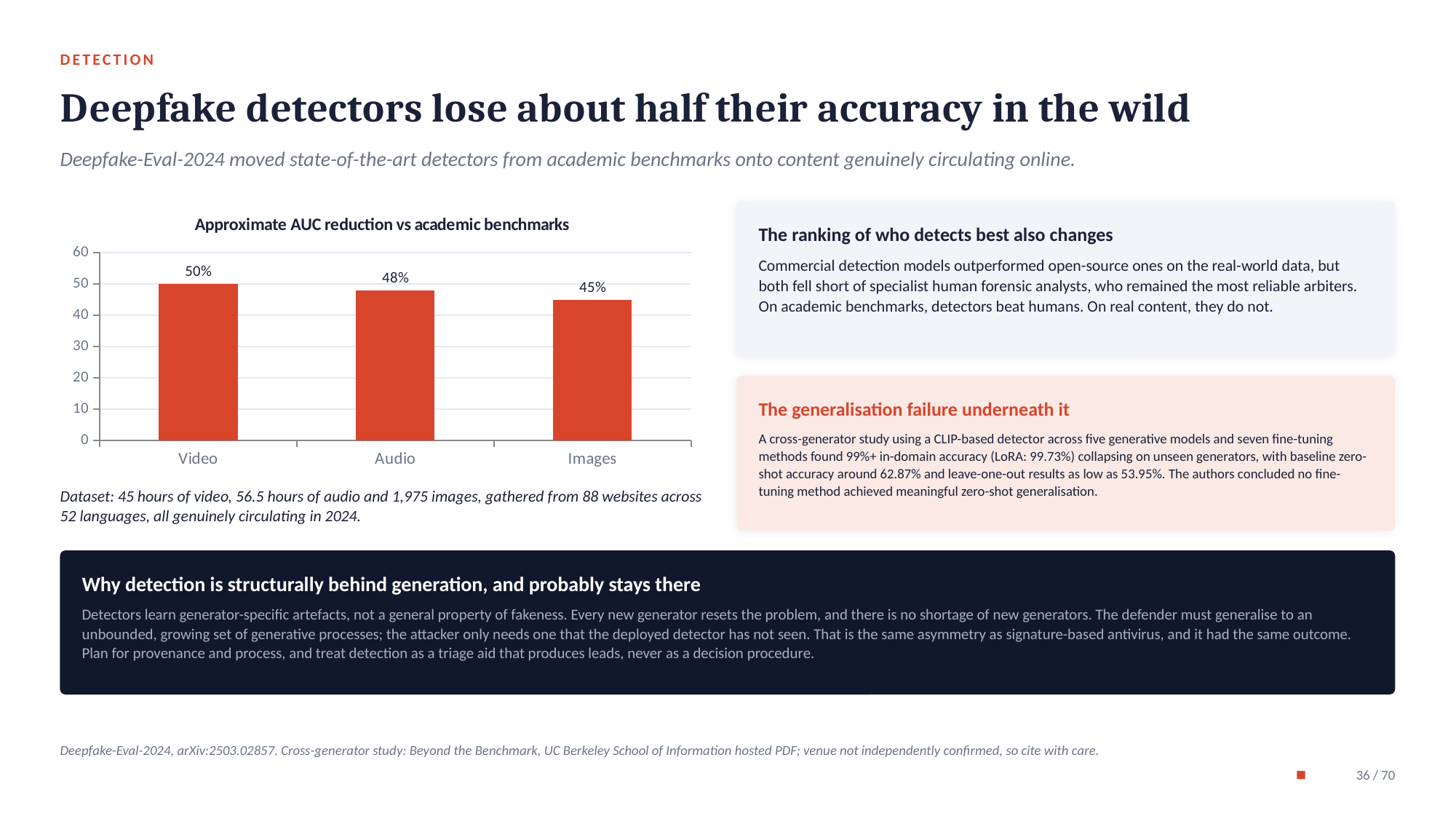

DETECTION
Deepfake detectors lose about half their accuracy in the wild
Deepfake-Eval-2024 moved state-of-the-art detectors from academic benchmarks onto content genuinely circulating online.

### Chart: Approximate AUC reduction vs academic benchmarks

| Category | AUC drop on in-the-wild data (percentage points) |
|---|---|
| Video | 50.0 |
| Audio | 48.0 |
| Images | 45.0 |
The ranking of who detects best also changes
Commercial detection models outperformed open-source ones on the real-world data, but both fell short of specialist human forensic analysts, who remained the most reliable arbiters. On academic benchmarks, detectors beat humans. On real content, they do not.

The generalisation failure underneath it
A cross-generator study using a CLIP-based detector across five generative models and seven fine-tuning methods found 99%+ in-domain accuracy (LoRA: 99.73%) collapsing on unseen generators, with baseline zero-shot accuracy around 62.87% and leave-one-out results as low as 53.95%. The authors concluded no fine-tuning method achieved meaningful zero-shot generalisation.
Dataset: 45 hours of video, 56.5 hours of audio and 1,975 images, gathered from 88 websites across 52 languages, all genuinely circulating in 2024.

Why detection is structurally behind generation, and probably stays there
Detectors learn generator-specific artefacts, not a general property of fakeness. Every new generator resets the problem, and there is no shortage of new generators. The defender must generalise to an unbounded, growing set of generative processes; the attacker only needs one that the deployed detector has not seen. That is the same asymmetry as signature-based antivirus, and it had the same outcome. Plan for provenance and process, and treat detection as a triage aid that produces leads, never as a decision procedure.
Deepfake-Eval-2024, arXiv:2503.02857. Cross-generator study: Beyond the Benchmark, UC Berkeley School of Information hosted PDF; venue not independently confirmed, so cite with care.
36 / 70